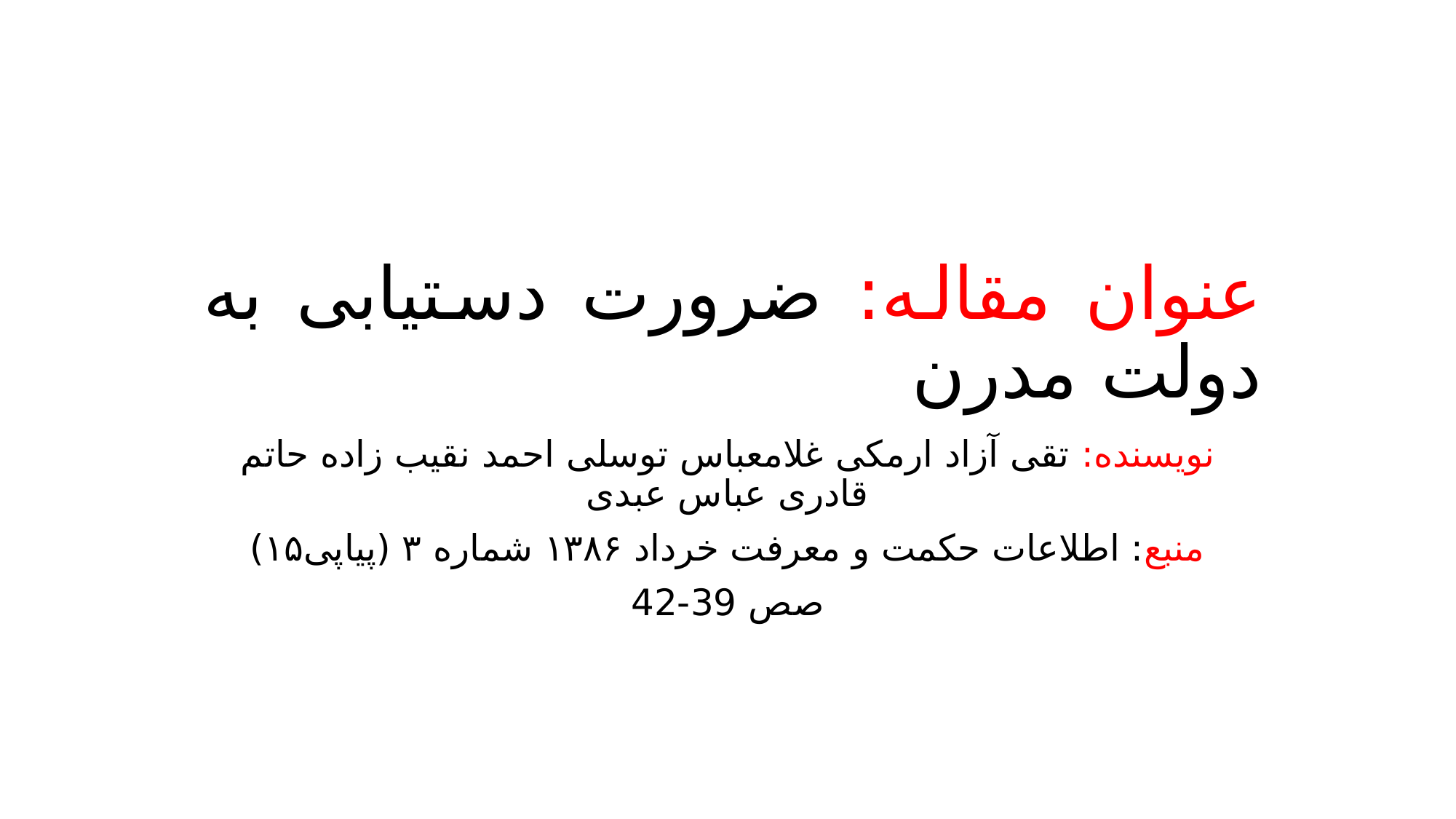

# عنوان مقاله: ضرورت دستیابی به دولت مدرن
نویسنده: تقی آزاد ارمکی غلامعباس توسلی احمد نقیب زاده حاتم قادری عباس عبدی
منبع: اطلاعات حکمت و معرفت خرداد ۱۳۸۶ شماره ۳ (پیاپی۱۵)
صص 39-42